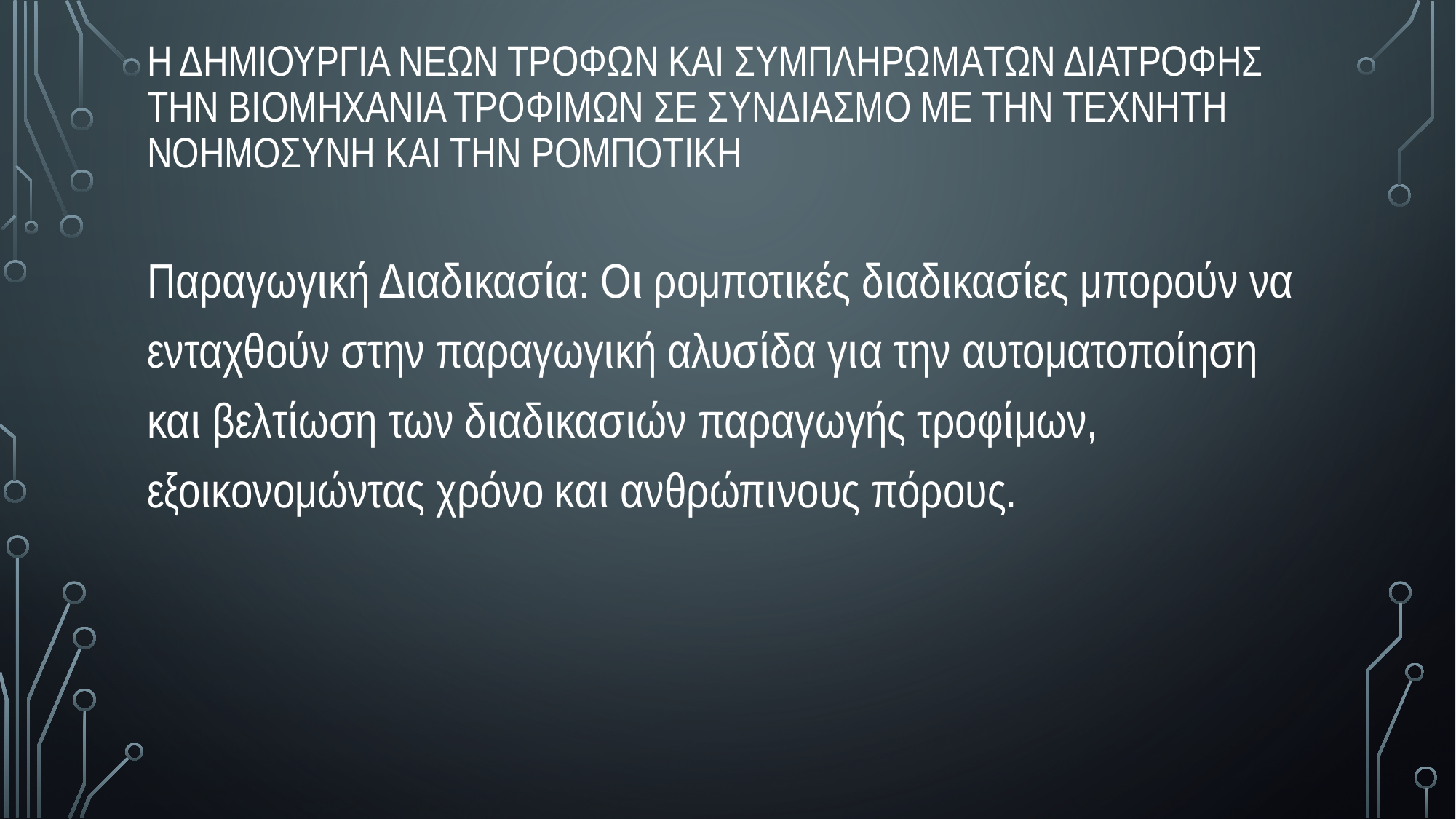

Η δημιουργια νεων τροφων και συμπληρωματων διατροφης την βιομηχανια τροφιμων σε συνδιασμο με την τεχνητη νοημοσυνη και την ρομποτικη
Παραγωγική Διαδικασία: Οι ρομποτικές διαδικασίες μπορούν να ενταχθούν στην παραγωγική αλυσίδα για την αυτοματοποίηση και βελτίωση των διαδικασιών παραγωγής τροφίμων, εξοικονομώντας χρόνο και ανθρώπινους πόρους.